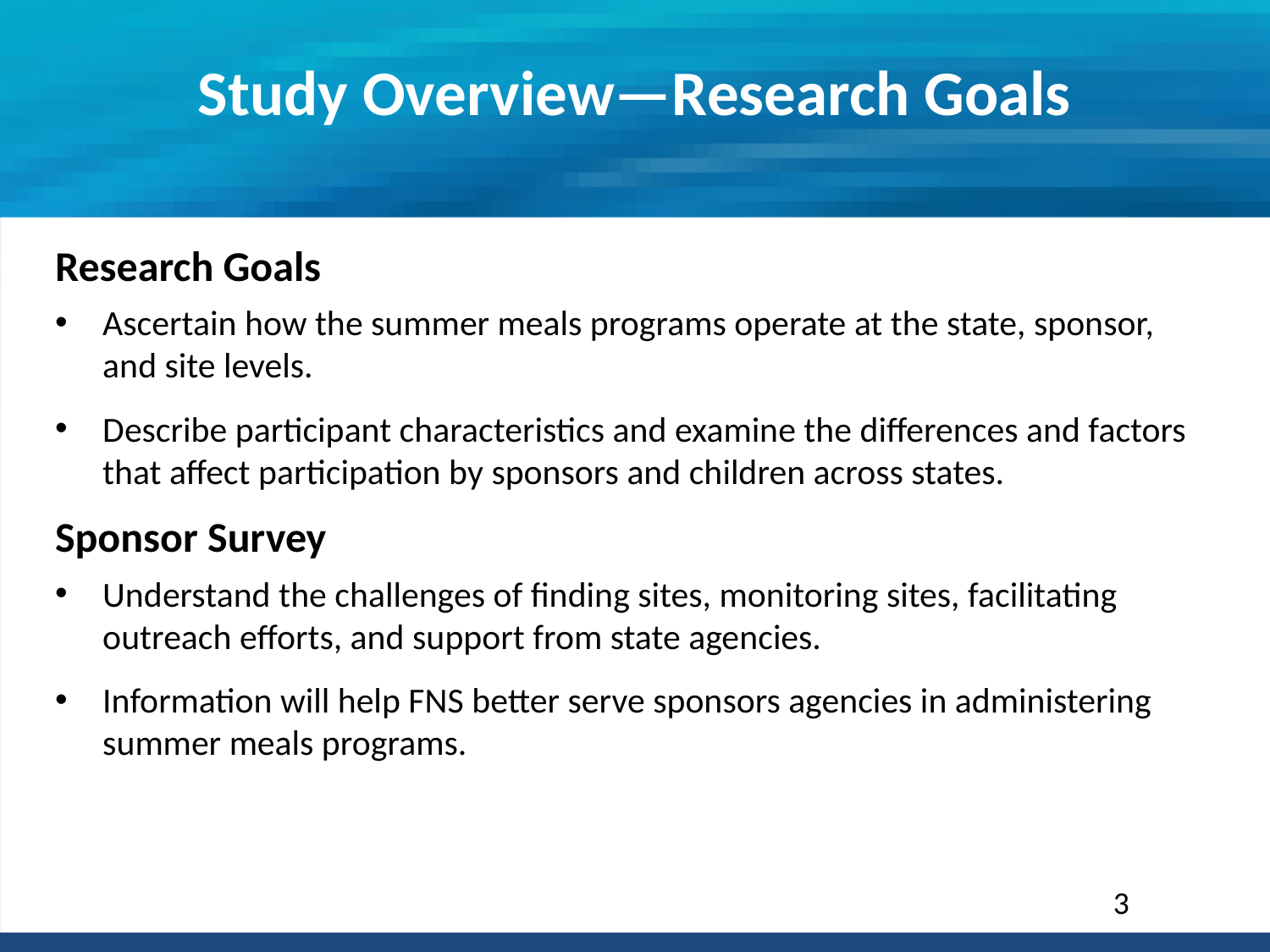

# Study Overview—Research Goals
Research Goals
Ascertain how the summer meals programs operate at the state, sponsor, and site levels.
Describe participant characteristics and examine the differences and factors that affect participation by sponsors and children across states.
Sponsor Survey
Understand the challenges of finding sites, monitoring sites, facilitating outreach efforts, and support from state agencies.
Information will help FNS better serve sponsors agencies in administering summer meals programs.

3